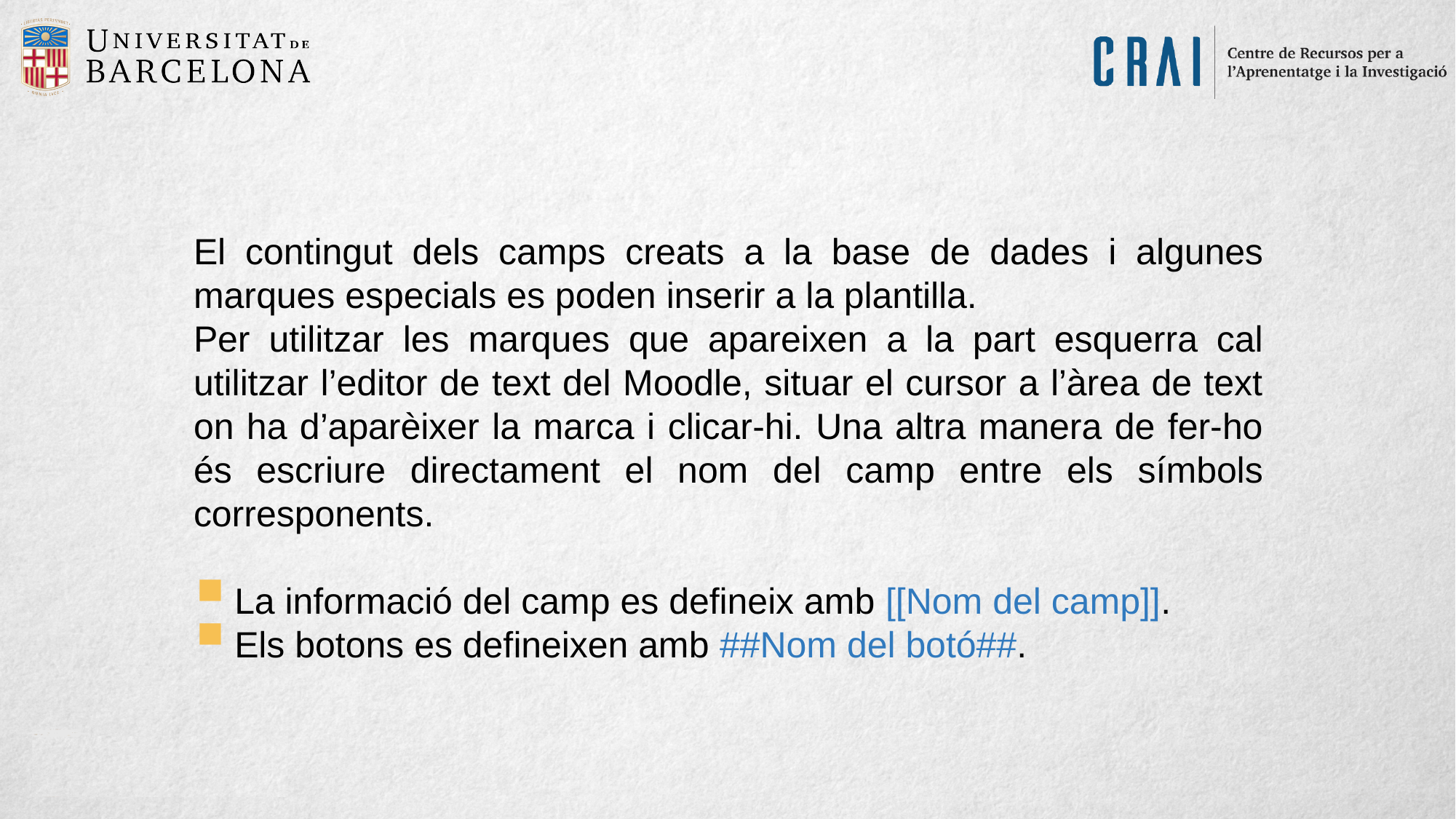

El contingut dels camps creats a la base de dades i algunes marques especials es poden inserir a la plantilla.
Per utilitzar les marques que apareixen a la part esquerra cal utilitzar l’editor de text del Moodle, situar el cursor a l’àrea de text on ha d’aparèixer la marca i clicar-hi. Una altra manera de fer-ho és escriure directament el nom del camp entre els símbols corresponents.

La informació del camp es defineix amb [[Nom del camp]].
Els botons es defineixen amb ##Nom del botó##.